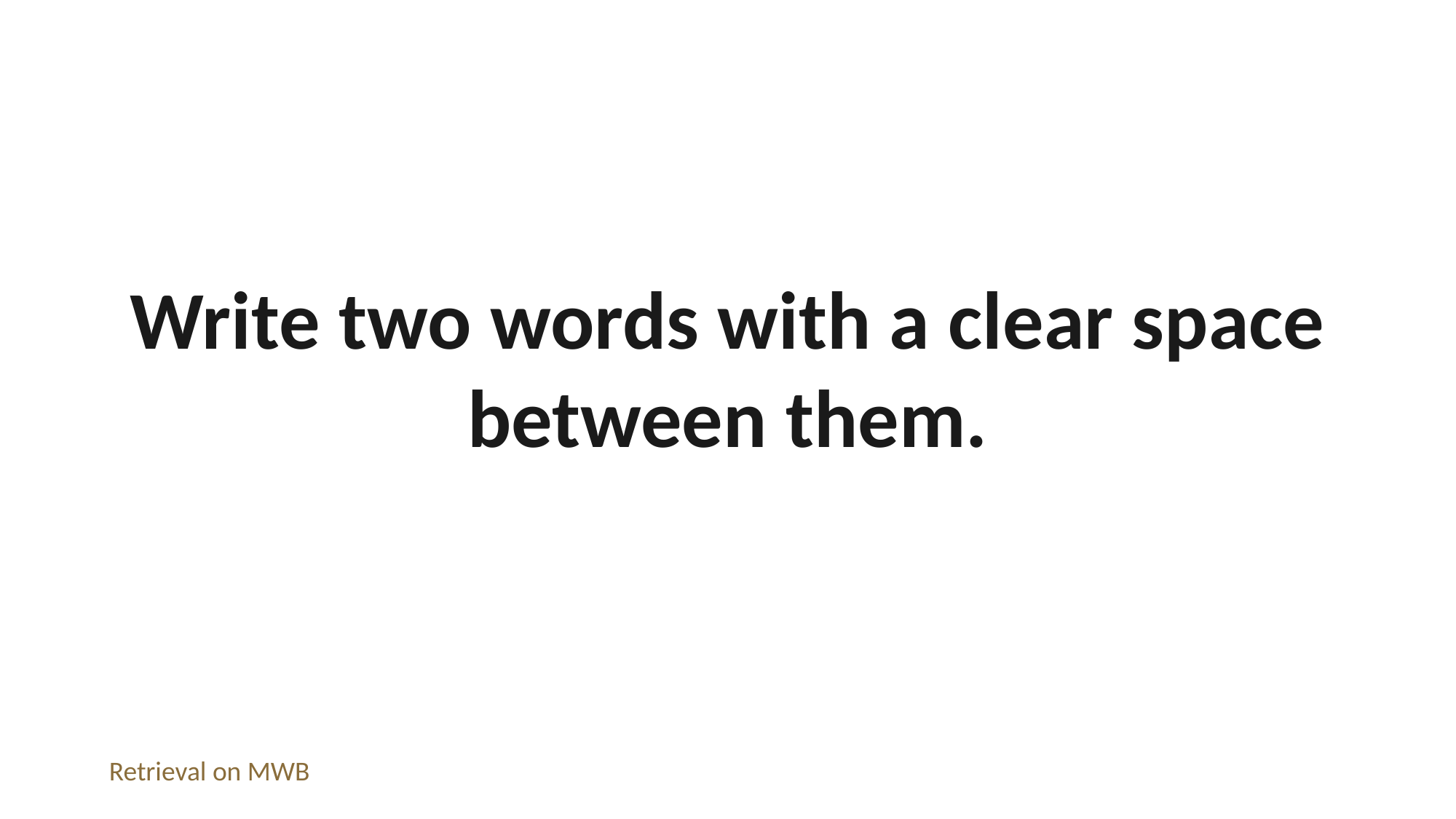

Write two words with a clear space between them.
Retrieval on MWB